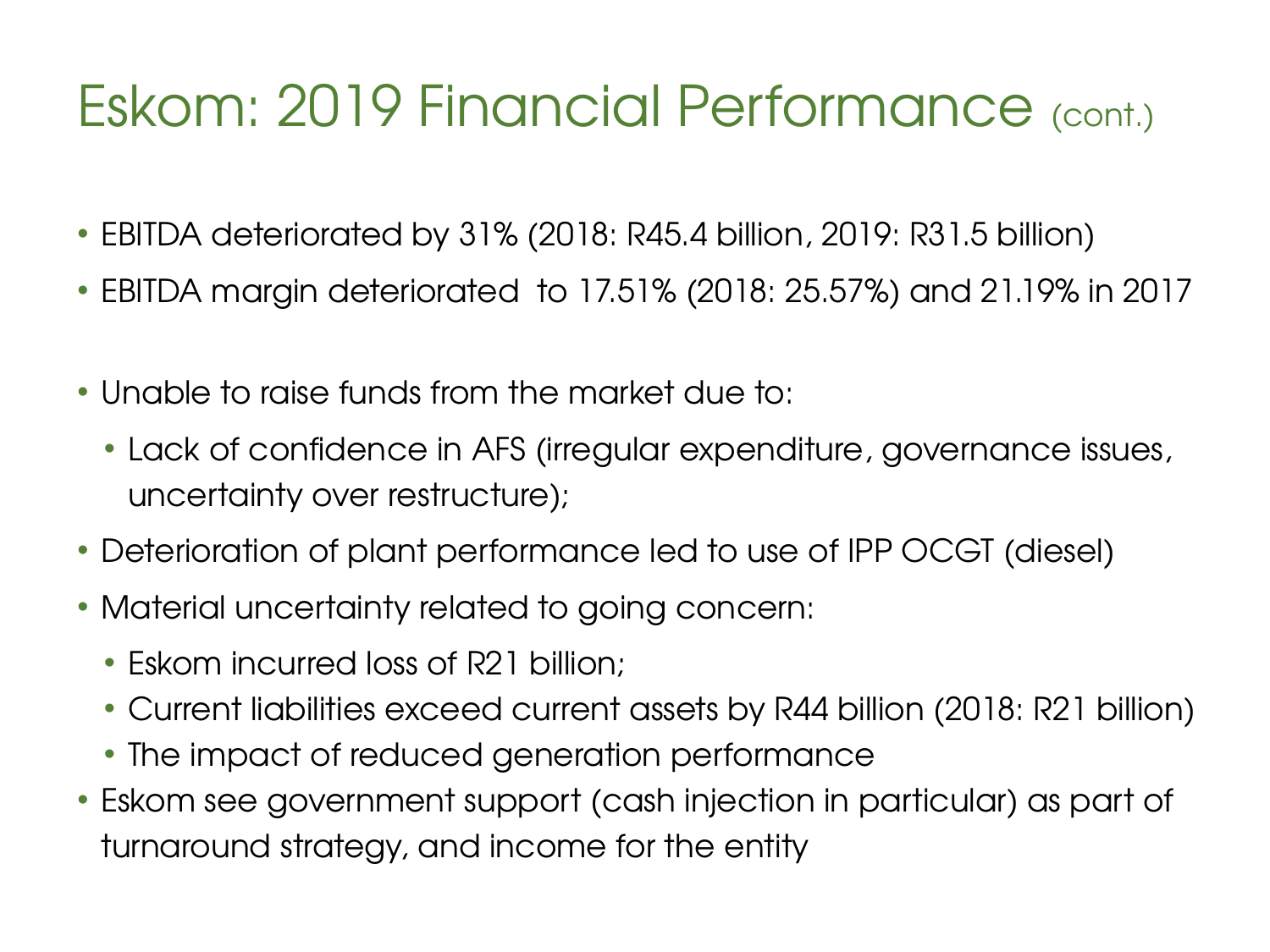

Eskom: 2019 Financial Performance (cont.)
EBITDA deteriorated by 31% (2018: R45.4 billion, 2019: R31.5 billion)
EBITDA margin deteriorated  to 17.51% (2018: 25.57%) and 21.19% in 2017
Unable to raise funds from the market due to:
Lack of confidence in AFS (irregular expenditure, governance issues, uncertainty over restructure);
Deterioration of plant performance led to use of IPP OCGT (diesel)
Material uncertainty related to going concern:
Eskom incurred loss of R21 billion;
Current liabilities exceed current assets by R44 billion (2018: R21 billion)
The impact of reduced generation performance
Eskom see government support (cash injection in particular) as part of turnaround strategy, and income for the entity